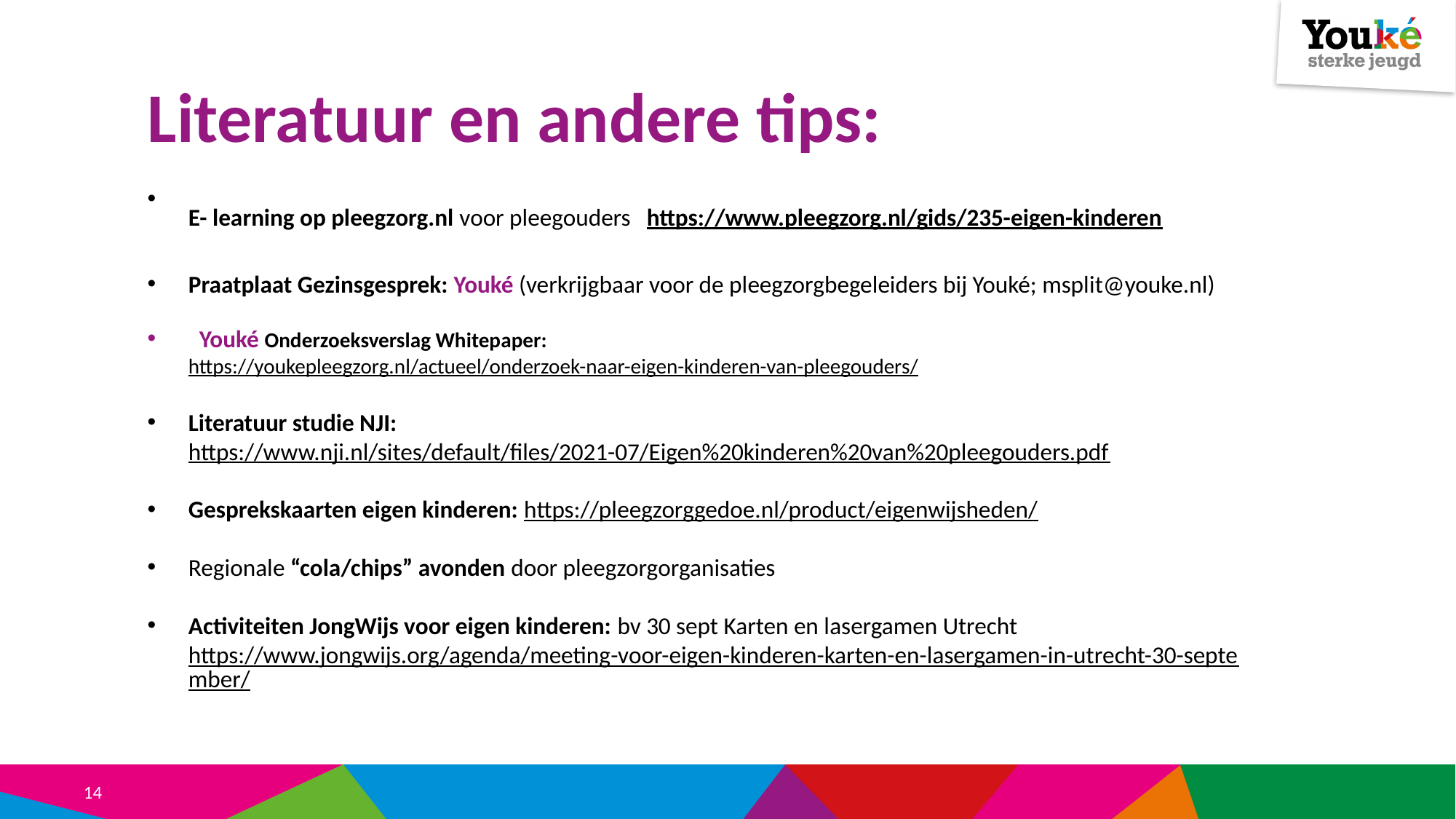

Literatuur en andere tips:
E- learning op pleegzorg.nl voor pleegouders https://www.pleegzorg.nl/gids/235-eigen-kinderen

Praatplaat Gezinsgesprek: Youké (verkrijgbaar voor de pleegzorgbegeleiders bij Youké; msplit@youke.nl)

  Youké Onderzoeksverslag Whitepaper: https://youkepleegzorg.nl/actueel/onderzoek-naar-eigen-kinderen-van-pleegouders/

Literatuur studie NJI: https://www.nji.nl/sites/default/files/2021-07/Eigen%20kinderen%20van%20pleegouders.pdf

Gesprekskaarten eigen kinderen: https://pleegzorggedoe.nl/product/eigenwijsheden/

Regionale “cola/chips” avonden door pleegzorgorganisaties

Activiteiten JongWijs voor eigen kinderen: bv 30 sept Karten en lasergamen Utrecht https://www.jongwijs.org/agenda/meeting-voor-eigen-kinderen-karten-en-lasergamen-in-utrecht-30-september/

14